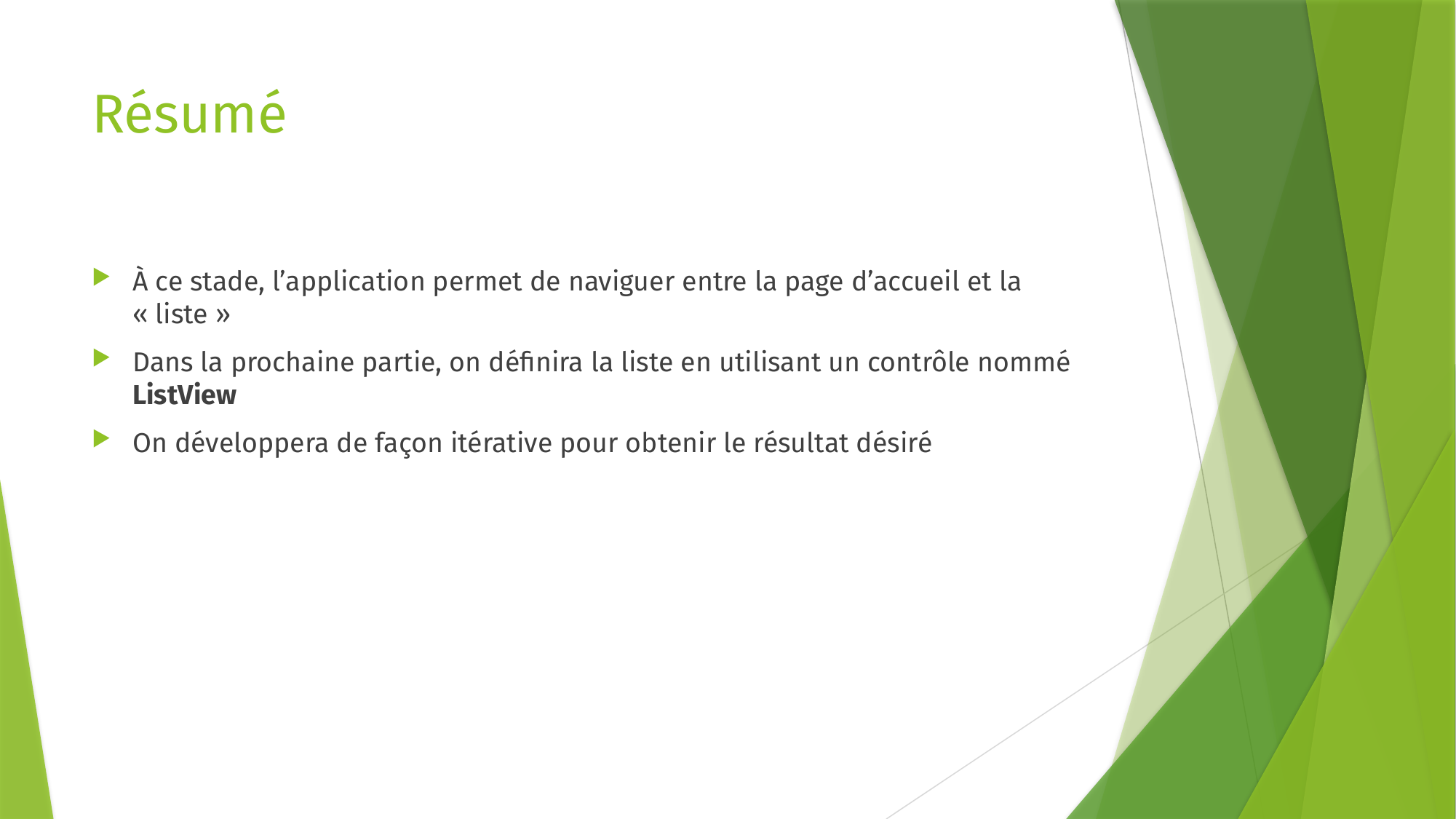

# Résumé
À ce stade, l’application permet de naviguer entre la page d’accueil et la « liste »
Dans la prochaine partie, on définira la liste en utilisant un contrôle nommé ListView
On développera de façon itérative pour obtenir le résultat désiré